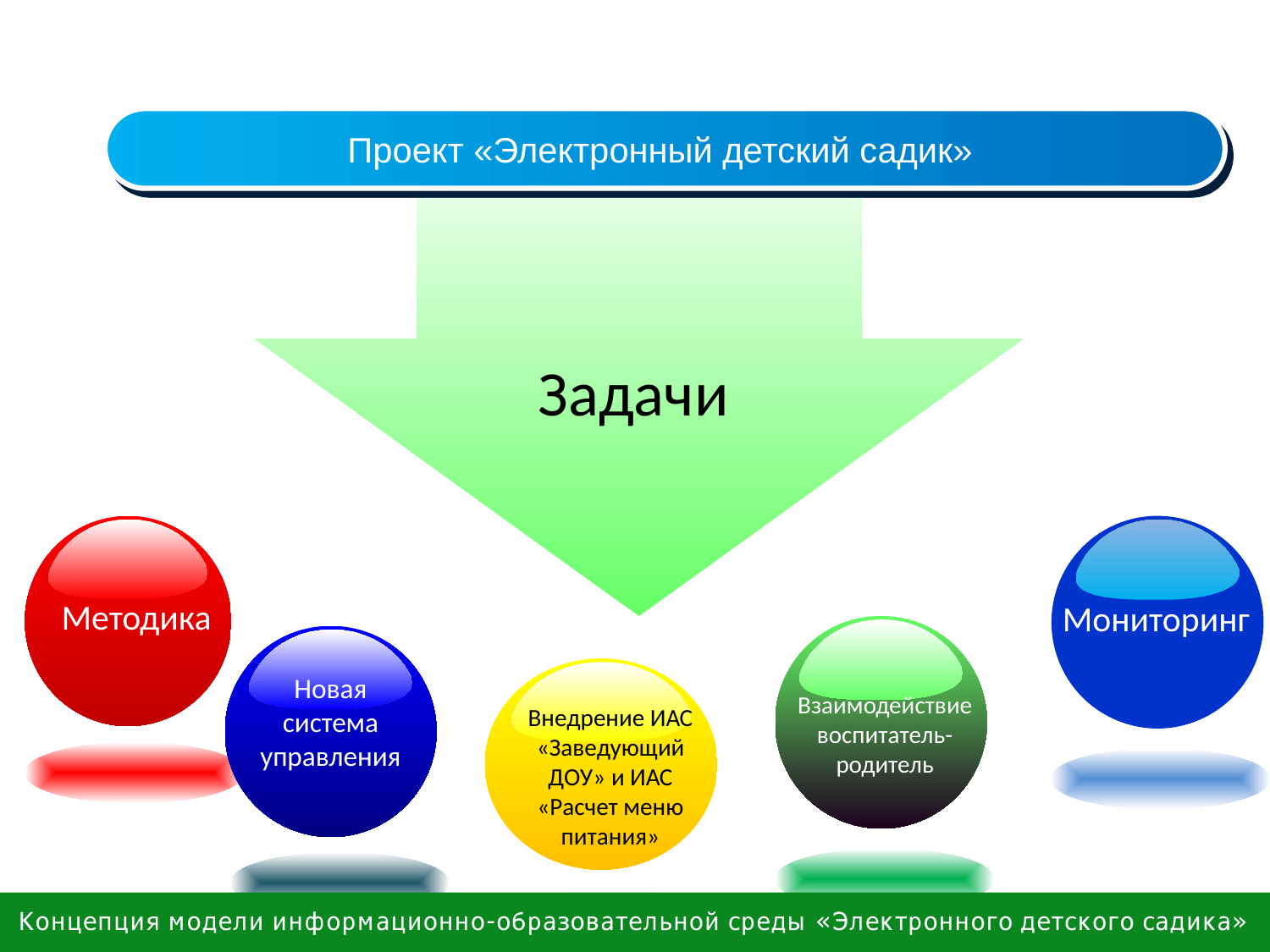

#

Проект «Электронный детский садик»
Задачи

Методика

Мониторинг

Взаимодействие
воспитатель-
родитель

Новая система управления

Внедрение ИАС «Заведующий ДОУ» и ИАС «Расчет меню питания»

Концепция модели информационно-образовательной среды «Электронного детского садика»